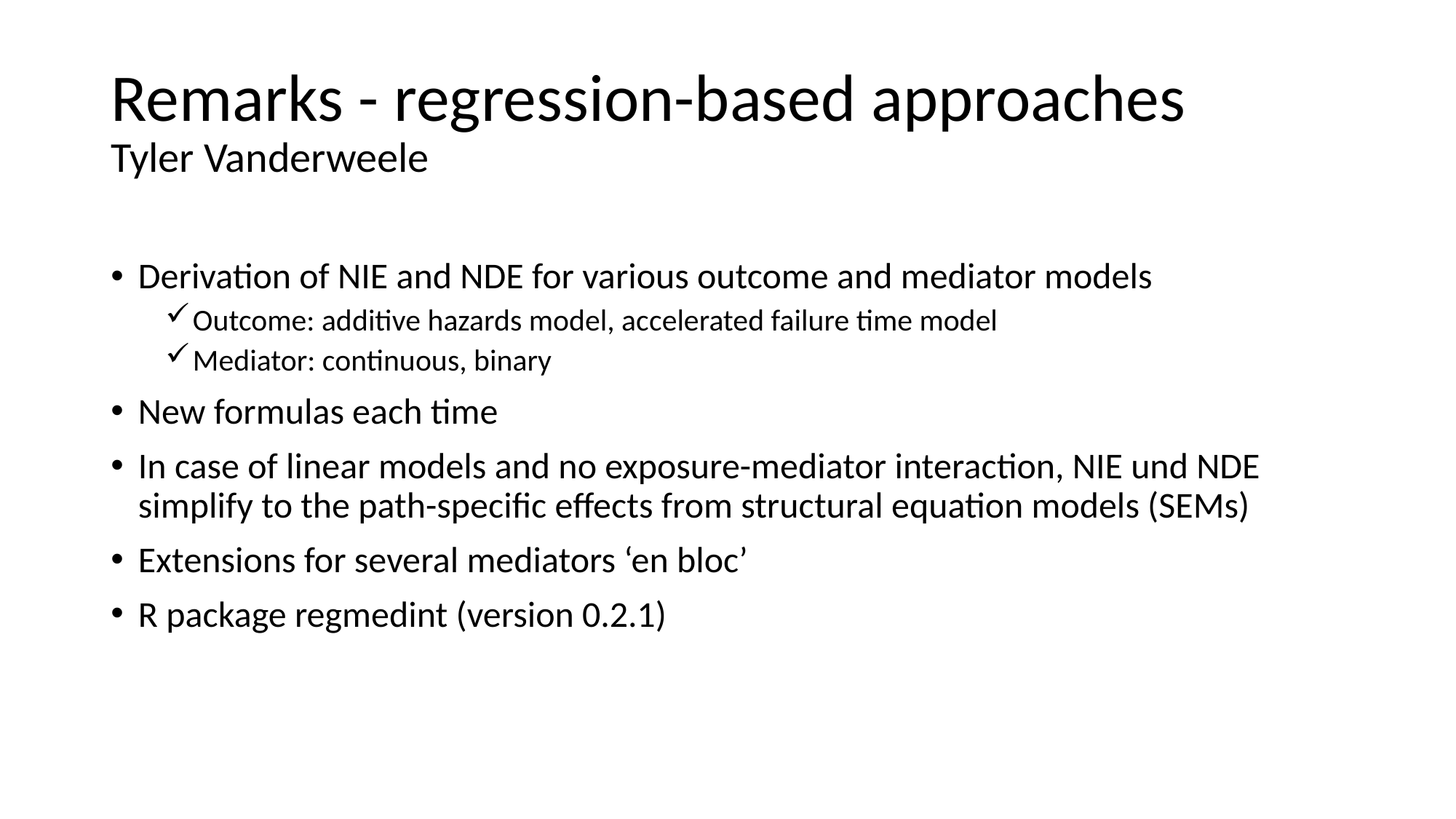

# Remarks - regression-based approaches Tyler Vanderweele
Derivation of NIE and NDE for various outcome and mediator models
Outcome: additive hazards model, accelerated failure time model
Mediator: continuous, binary
New formulas each time
In case of linear models and no exposure-mediator interaction, NIE und NDE simplify to the path-specific effects from structural equation models (SEMs)
Extensions for several mediators ‘en bloc’
R package regmedint (version 0.2.1)